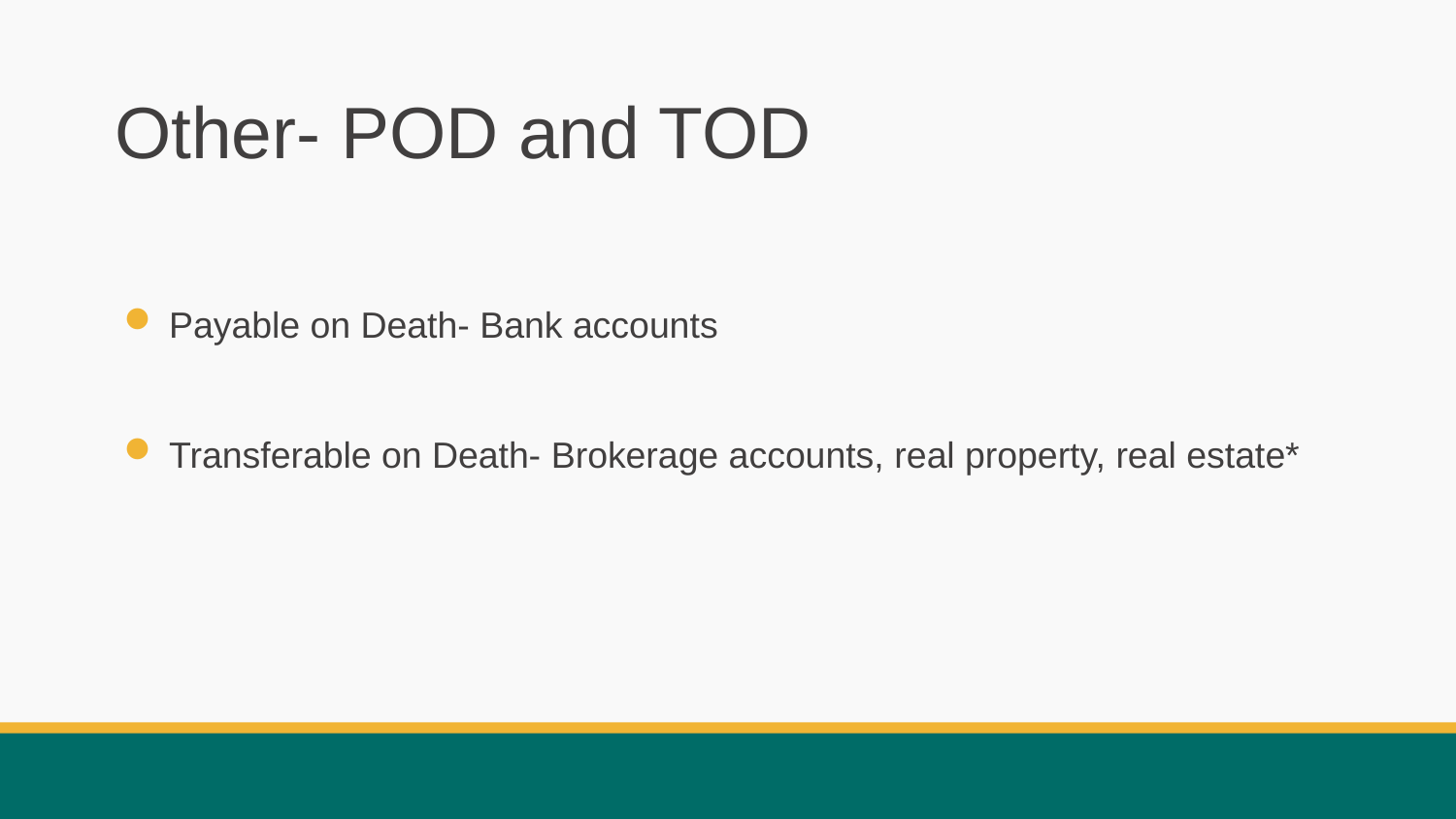

# Other- POD and TOD

Payable on Death- Bank accounts

Transferable on Death- Brokerage accounts, real property, real estate*